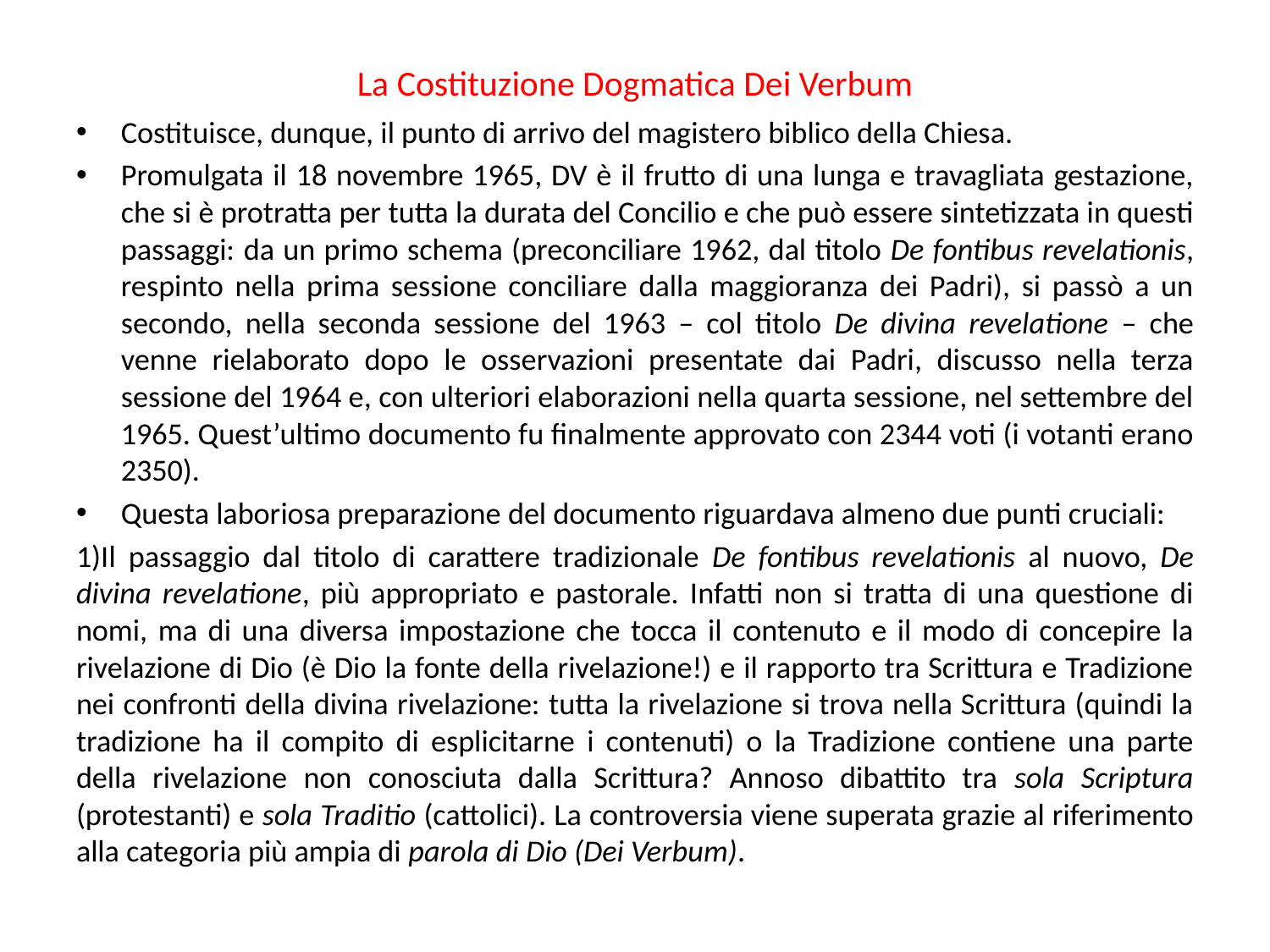

# La Costituzione Dogmatica Dei Verbum
Costituisce, dunque, il punto di arrivo del magistero biblico della Chiesa.
Promulgata il 18 novembre 1965, DV è il frutto di una lunga e travagliata gestazione, che si è protratta per tutta la durata del Concilio e che può essere sintetizzata in questi passaggi: da un primo schema (preconciliare 1962, dal titolo De fontibus revelationis, respinto nella prima sessione conciliare dalla maggioranza dei Padri), si passò a un secondo, nella seconda sessione del 1963 – col titolo De divina revelatione – che venne rielaborato dopo le osservazioni presentate dai Padri, discusso nella terza sessione del 1964 e, con ulteriori elaborazioni nella quarta sessione, nel settembre del 1965. Quest’ultimo documento fu finalmente approvato con 2344 voti (i votanti erano 2350).
Questa laboriosa preparazione del documento riguardava almeno due punti cruciali:
1)Il passaggio dal titolo di carattere tradizionale De fontibus revelationis al nuovo, De divina revelatione, più appropriato e pastorale. Infatti non si tratta di una questione di nomi, ma di una diversa impostazione che tocca il contenuto e il modo di concepire la rivelazione di Dio (è Dio la fonte della rivelazione!) e il rapporto tra Scrittura e Tradizione nei confronti della divina rivelazione: tutta la rivelazione si trova nella Scrittura (quindi la tradizione ha il compito di esplicitarne i contenuti) o la Tradizione contiene una parte della rivelazione non conosciuta dalla Scrittura? Annoso dibattito tra sola Scriptura (protestanti) e sola Traditio (cattolici). La controversia viene superata grazie al riferimento alla categoria più ampia di parola di Dio (Dei Verbum).